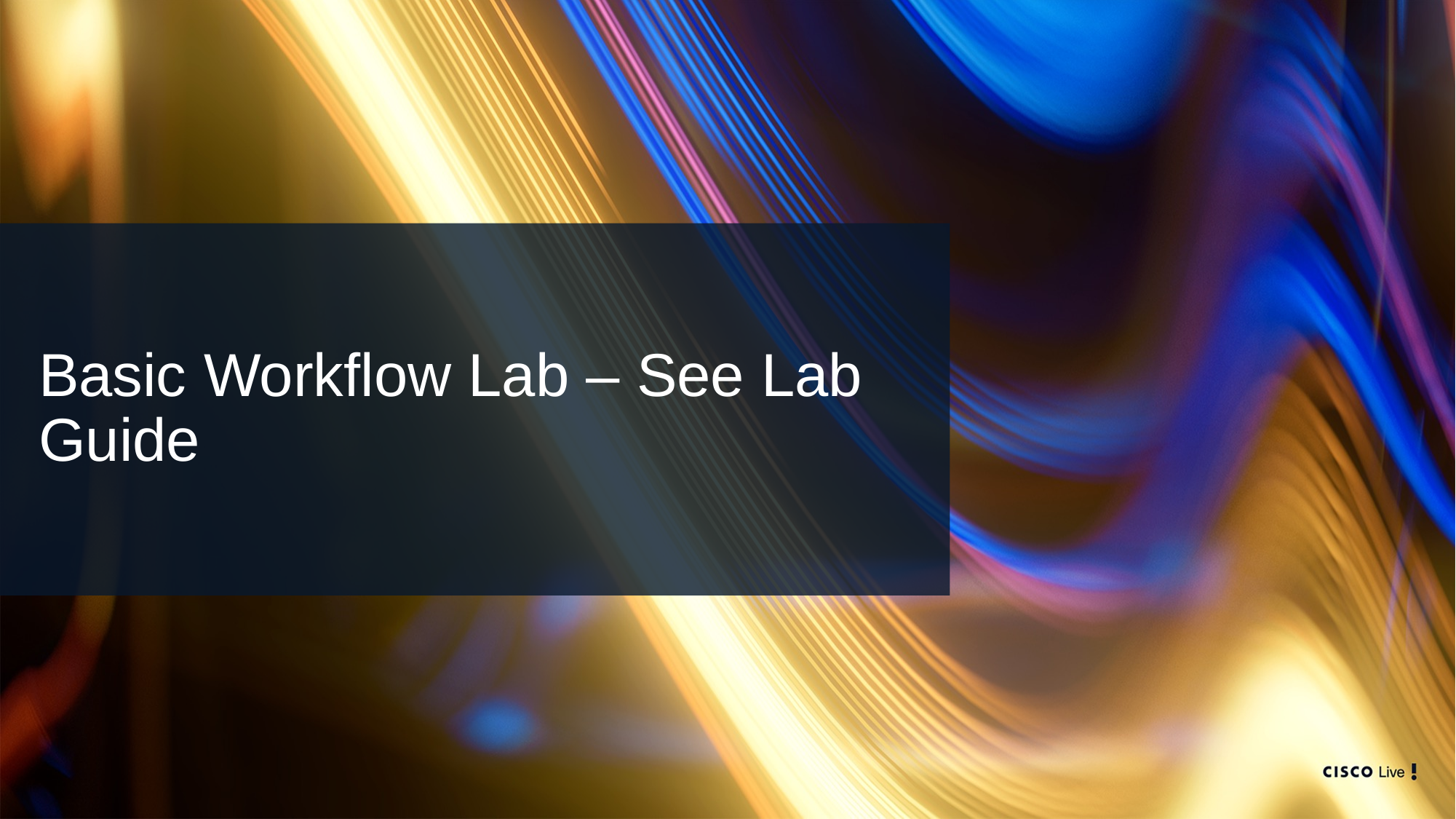

# Basic Workflow Lab – See Lab Guide